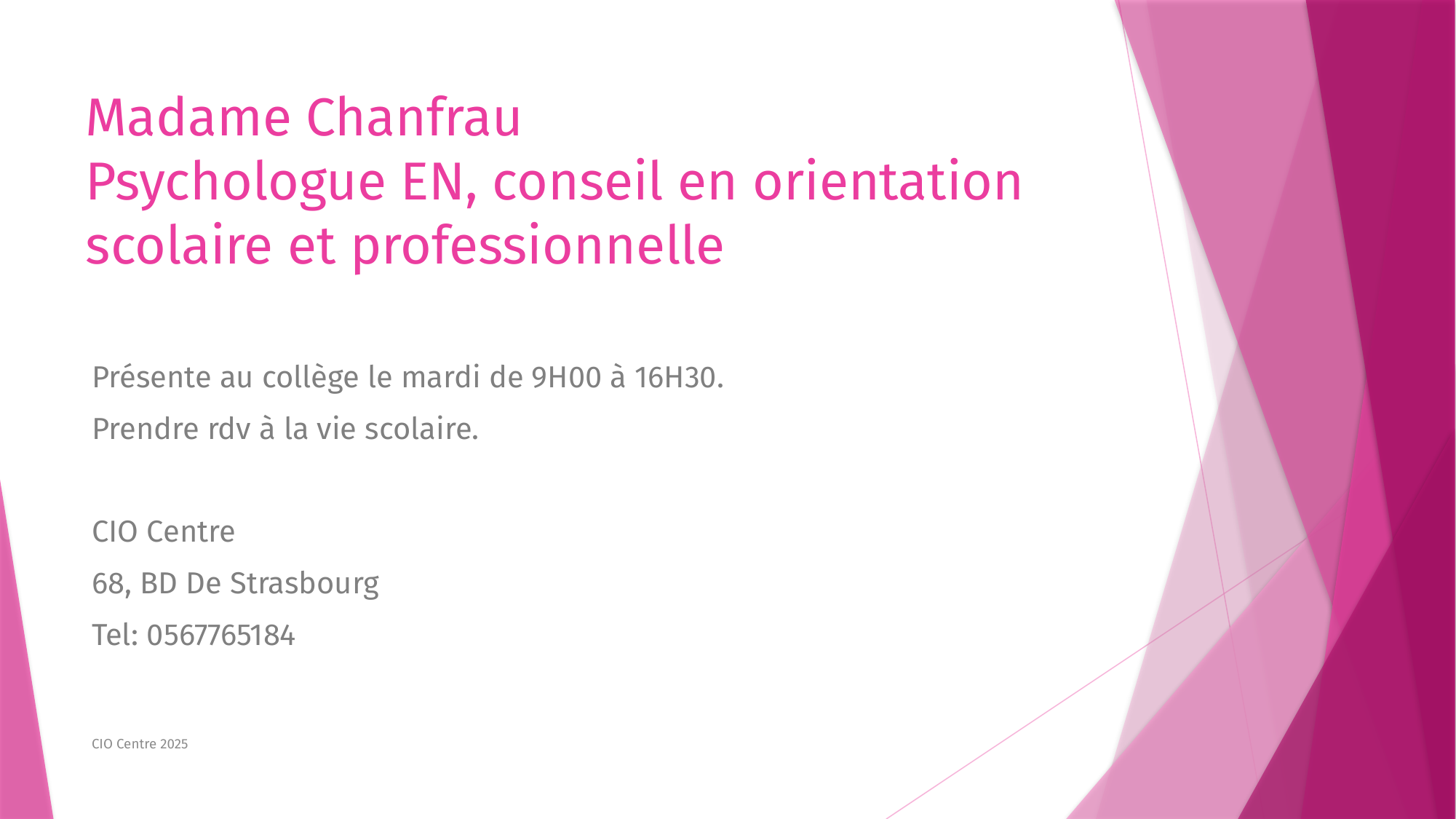

# Madame Chanfrau Psychologue EN, conseil en orientation scolaire et professionnelle
Présente au collège le mardi de 9H00 à 16H30.
Prendre rdv à la vie scolaire.

CIO Centre
68, BD De Strasbourg
Tel: 0567765184
CIO Centre 2025